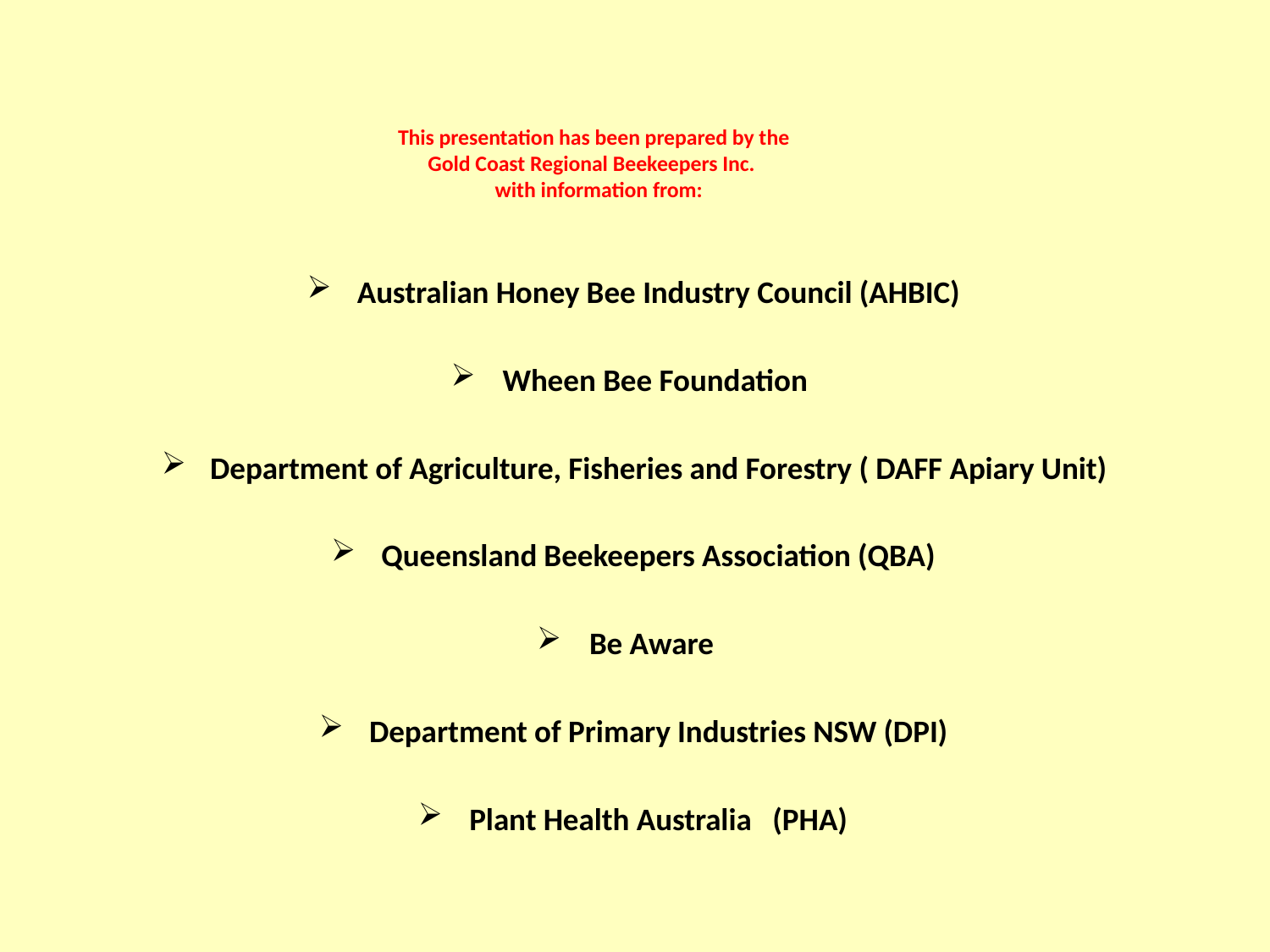

# This presentation has been prepared by the Gold Coast Regional Beekeepers Inc. with information from:

Australian Honey Bee Industry Council (AHBIC)

Wheen Bee Foundation

Department of Agriculture, Fisheries and Forestry ( DAFF Apiary Unit)

Queensland Beekeepers Association (QBA)

Be Aware

Department of Primary Industries NSW (DPI)

Plant Health Australia   (PHA)